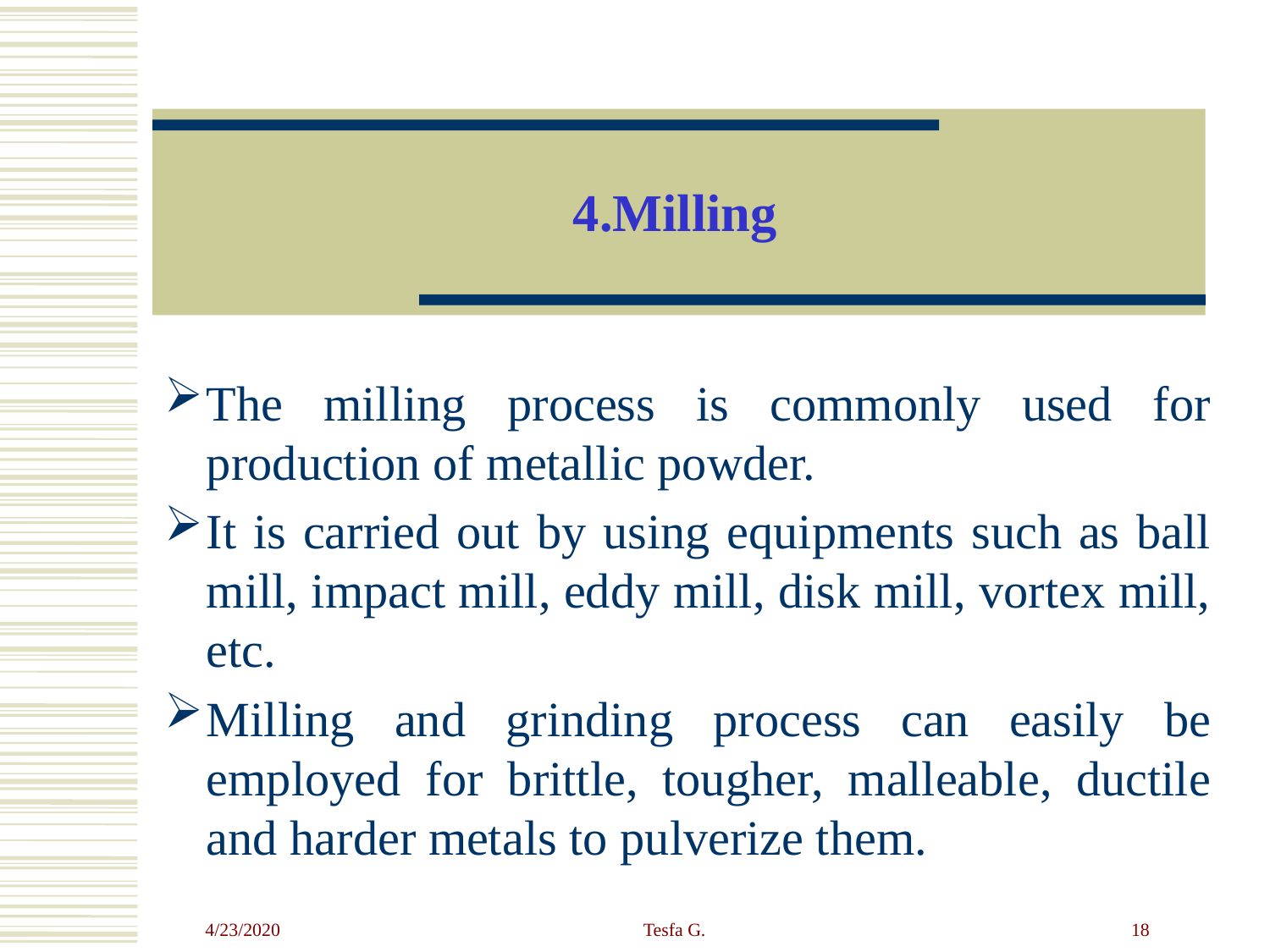

# 4.Milling
The milling process is commonly used for production of metallic powder.
It is carried out by using equipments such as ball mill, impact mill, eddy mill, disk mill, vortex mill, etc.
Milling and grinding process can easily be employed for brittle, tougher, malleable, ductile and harder metals to pulverize them.
4/23/2020
Tesfa G.
18